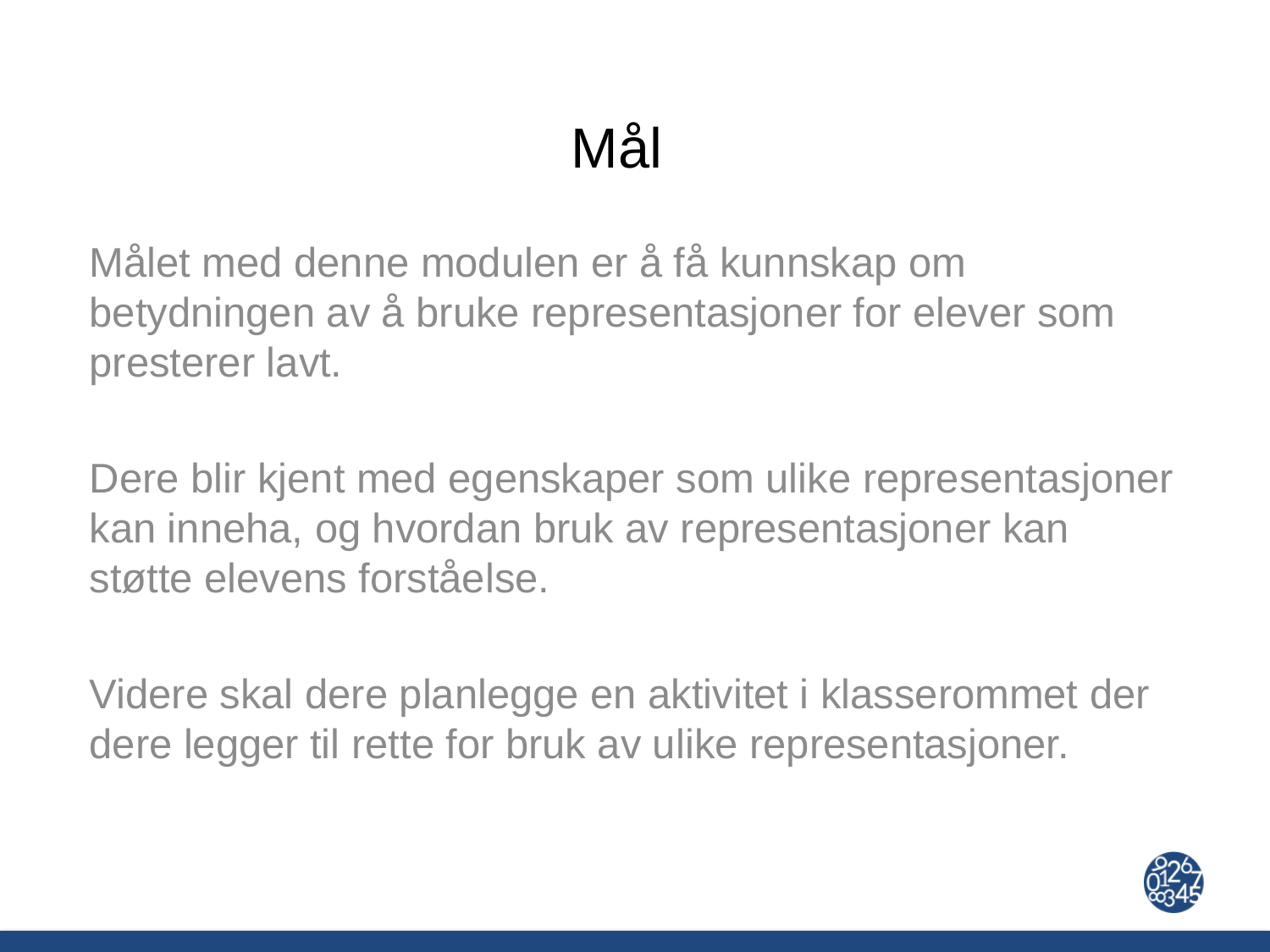

# Mål
Målet med denne modulen er å få kunnskap om betydningen av å bruke representasjoner for elever som presterer lavt.

Dere blir kjent med egenskaper som ulike representasjoner kan inneha, og hvordan bruk av representasjoner kan støtte elevens forståelse.

Videre skal dere planlegge en aktivitet i klasserommet der dere legger til rette for bruk av ulike representasjoner.